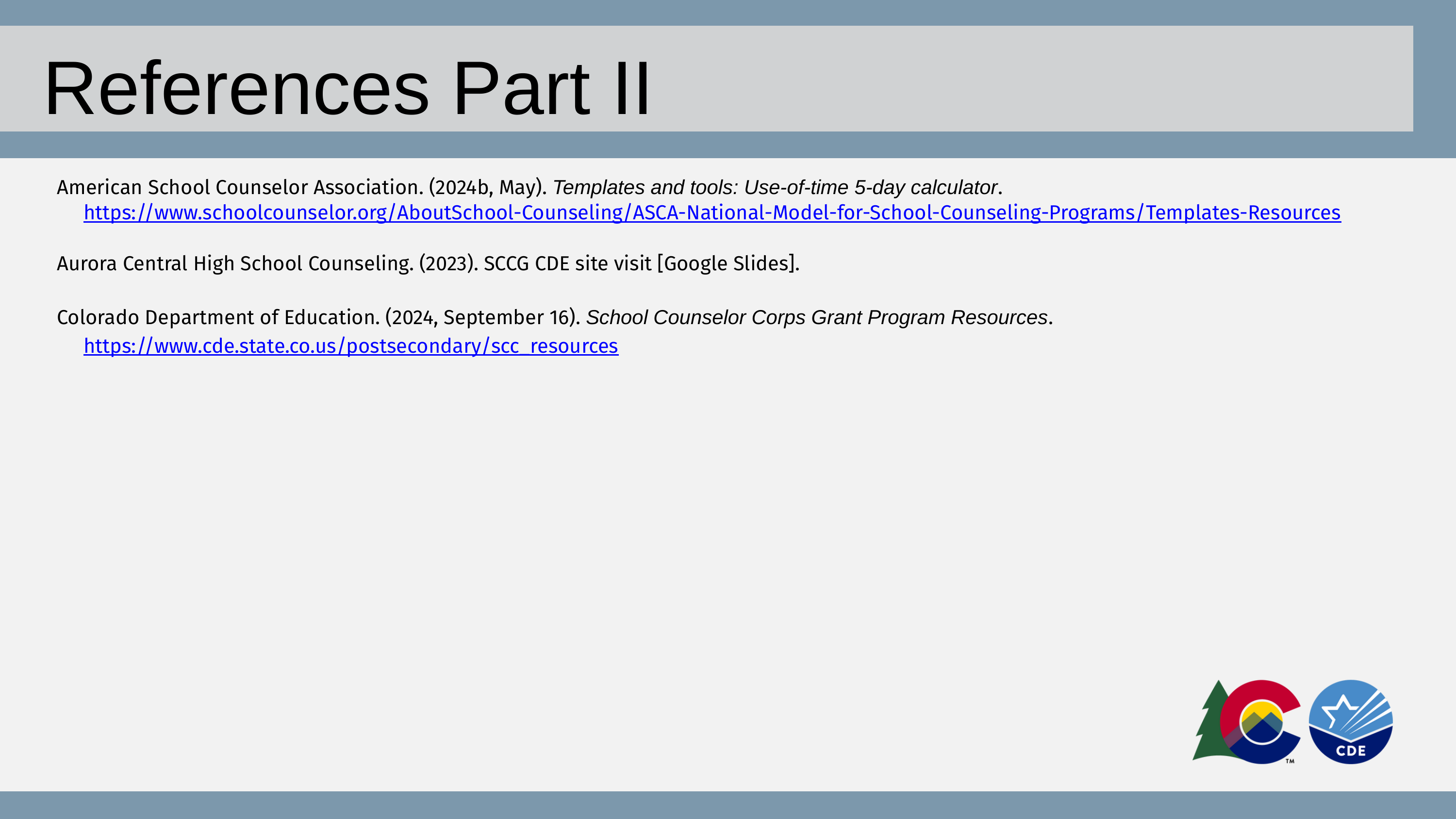

References Part II

American School Counselor Association. (2024b, May). Templates and tools: Use-of-time 5-day calculator.
     https://www.schoolcounselor.org/AboutSchool-Counseling/ASCA-National-Model-for-School-Counseling-Programs/Templates-Resources

Aurora Central High School Counseling. (2023). SCCG CDE site visit [Google Slides].

Colorado Department of Education. (2024, September 16). School Counselor Corps Grant Program Resources.
     https://www.cde.state.co.us/postsecondary/scc_resources